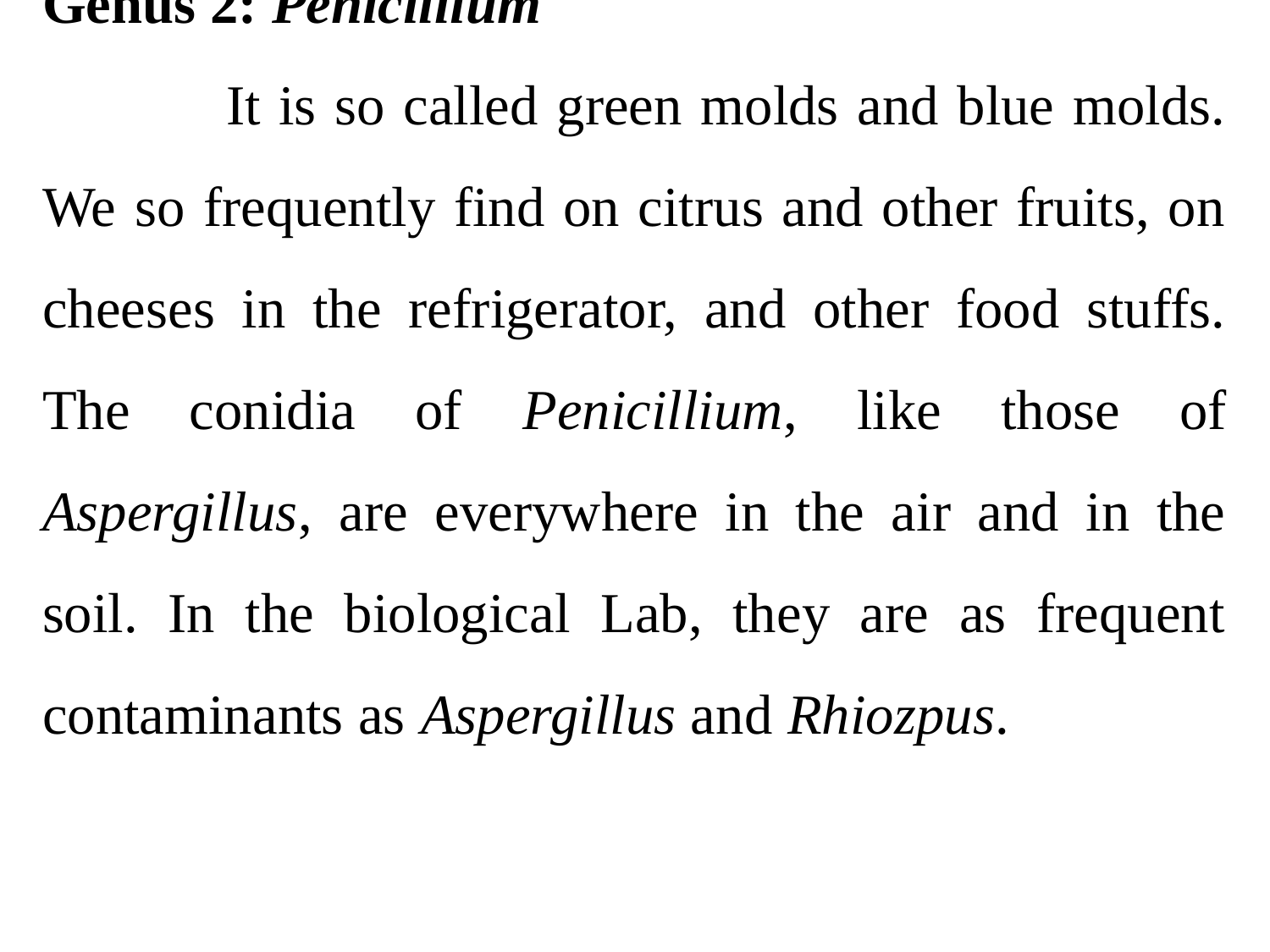

Genus 2: Penicillium
          It is so called green molds and blue molds. We so frequently find on citrus and other fruits, on cheeses in the refrigerator, and other food stuffs. The conidia of Penicillium, like those of Aspergillus, are everywhere in the air and in the soil. In the biological Lab, they are as frequent contaminants as Aspergillus and Rhiozpus.